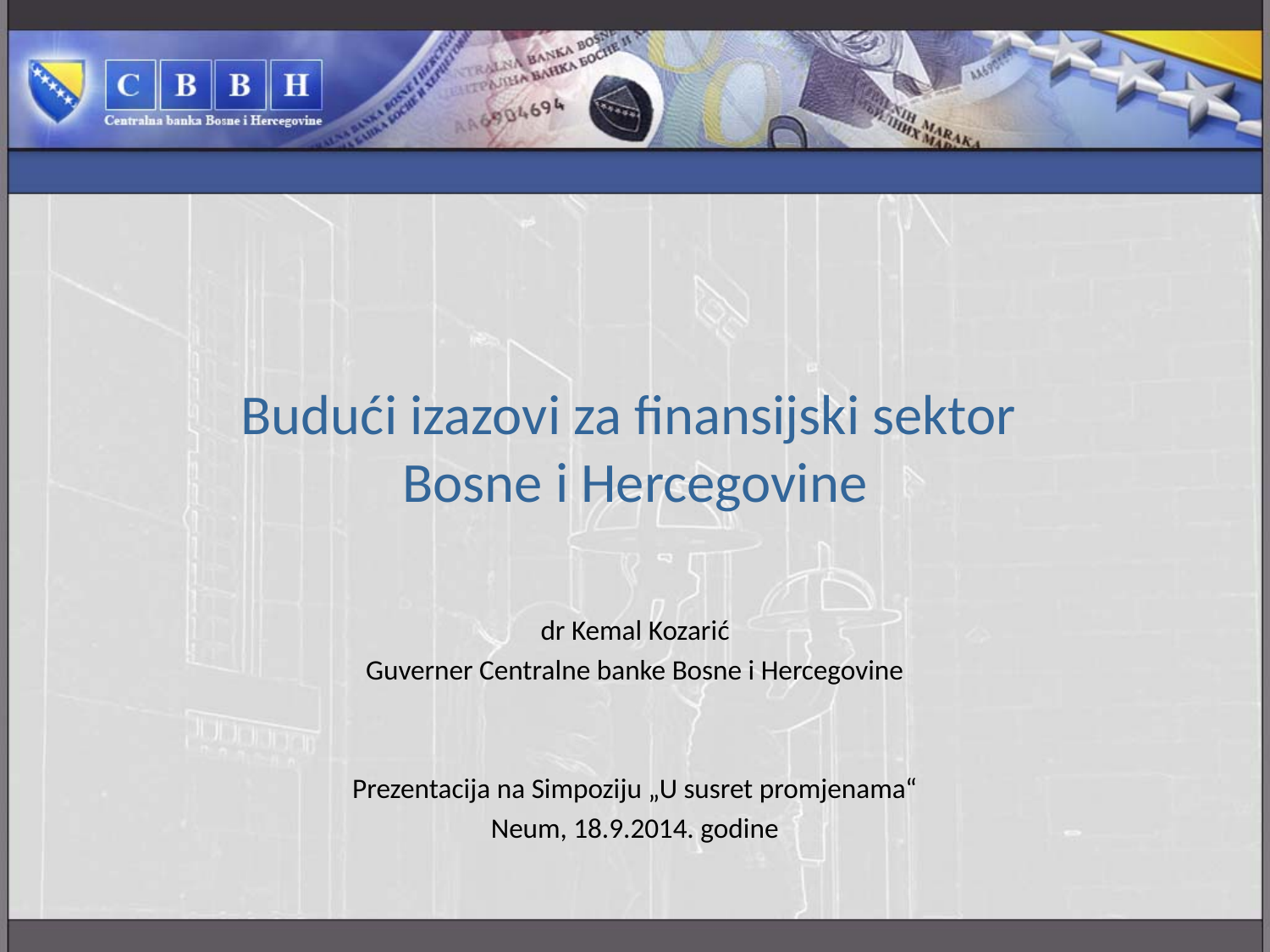

# Budući izazovi za finansijski sektor Bosne i Hercegovine
dr Kemal Kozarić
Guverner Centralne banke Bosne i Hercegovine

Prezentacija na Simpoziju „U susret promjenama“
Neum, 18.9.2014. godine